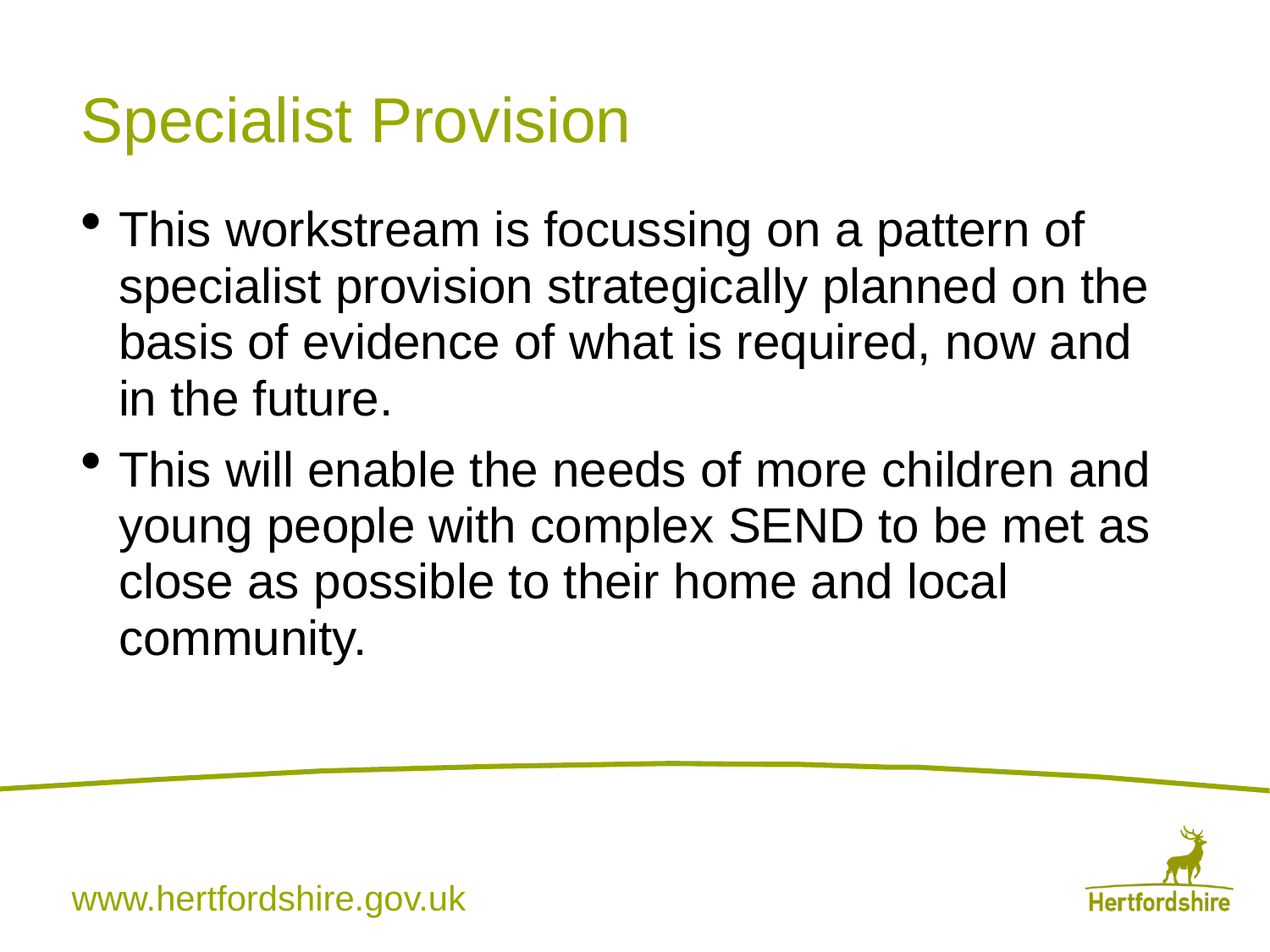

# Specialist Provision
This workstream is focussing on a pattern of specialist provision strategically planned on the basis of evidence of what is required, now and in the future.
This will enable the needs of more children and young people with complex SEND to be met as close as possible to their home and local community.